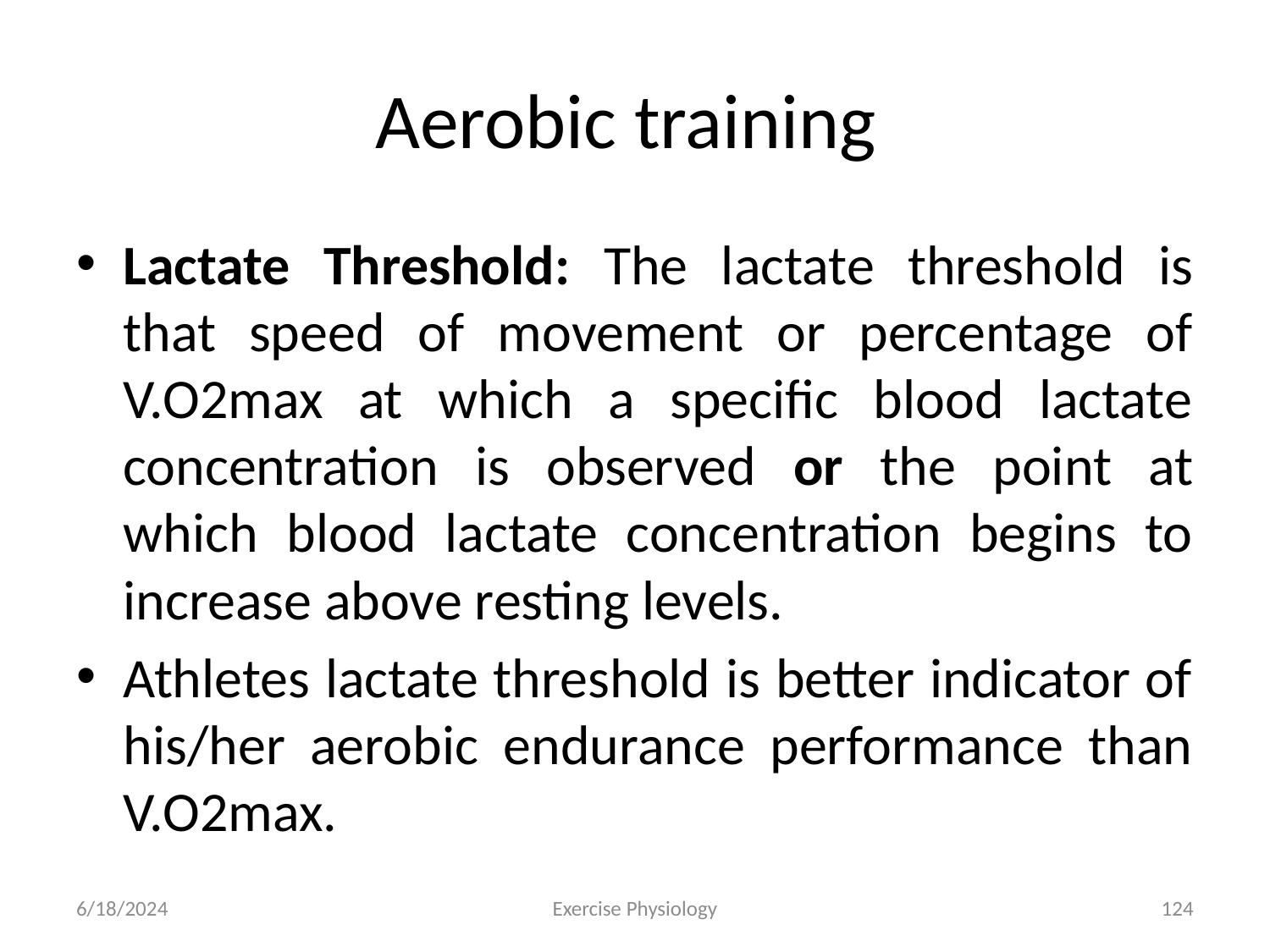

# Aerobic training
Lactate Threshold: The lactate threshold is that speed of movement or percentage of V.O2max at which a specific blood lactate concentration is observed or the point at which blood lactate concentration begins to increase above resting levels.
Athletes lactate threshold is better indicator of his/her aerobic endurance performance than V.O2max.
6/18/2024
Exercise Physiology
124